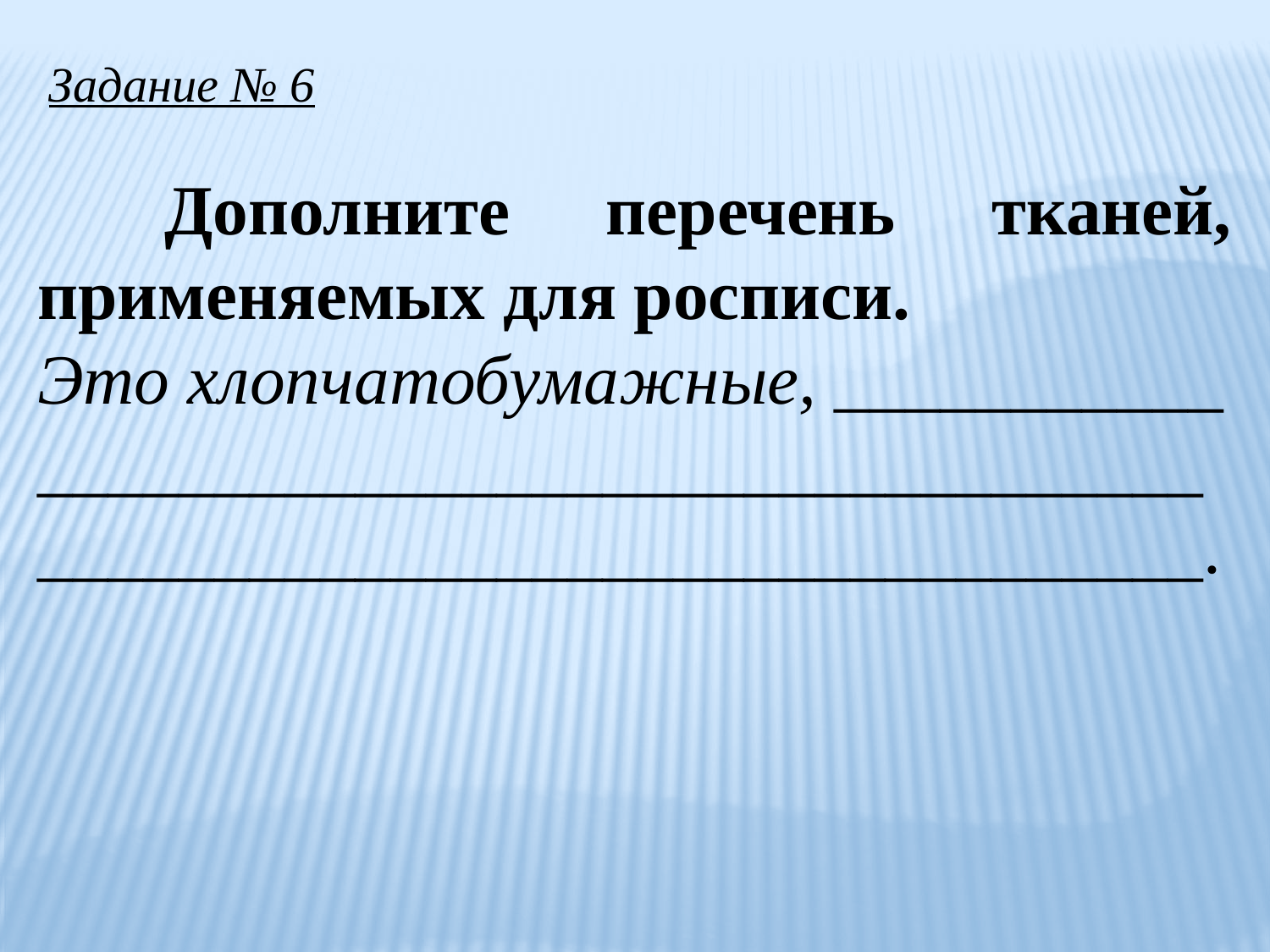

Задание № 6
	Дополните перечень тканей, применяемых для росписи.
Это хлопчатобумажные, ___________
__________________________________________________________________.